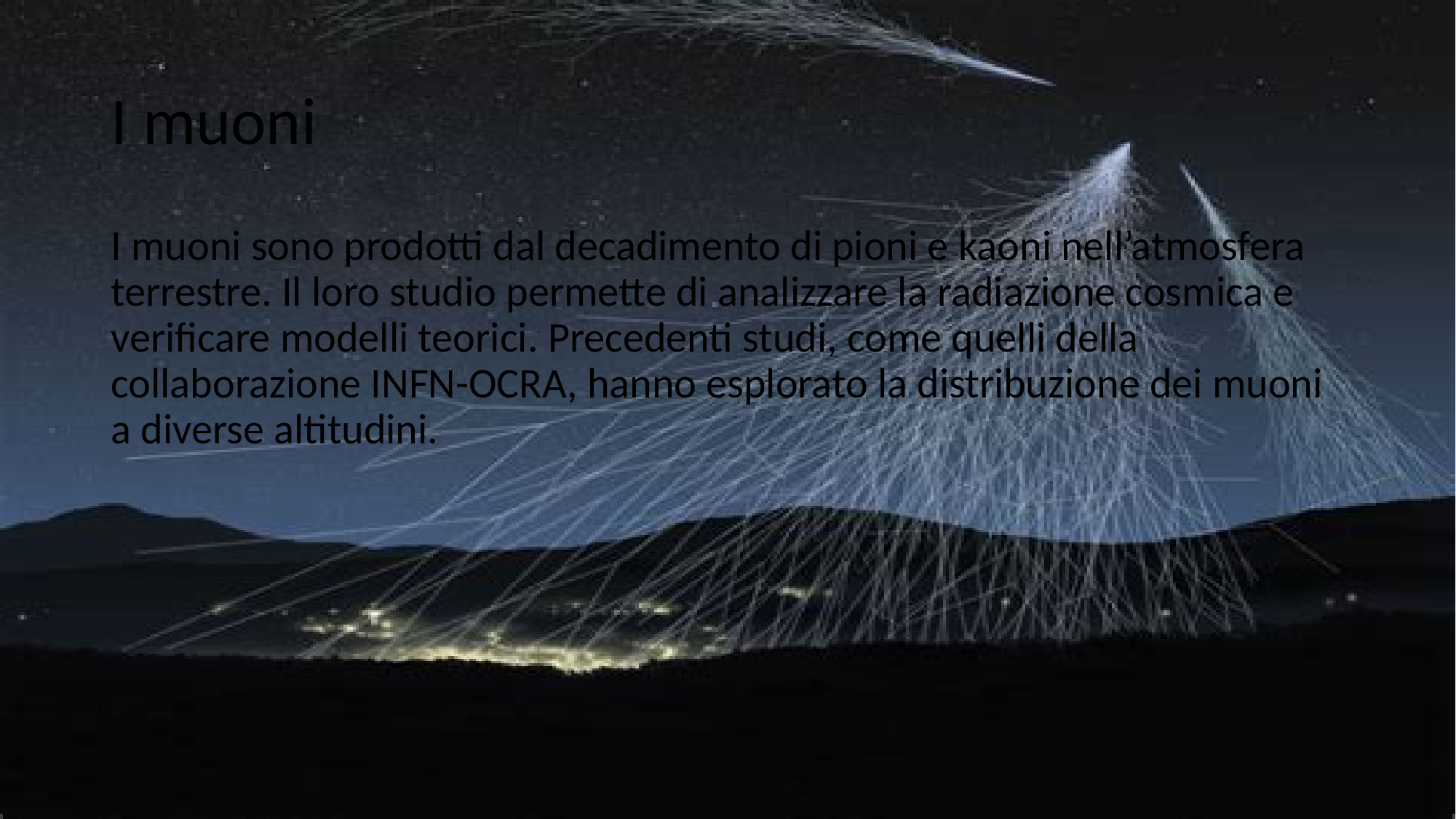

# I muoni
I muoni sono prodotti dal decadimento di pioni e kaoni nell’atmosfera terrestre. Il loro studio permette di analizzare la radiazione cosmica e verificare modelli teorici. Precedenti studi, come quelli della collaborazione INFN-OCRA, hanno esplorato la distribuzione dei muoni a diverse altitudini.